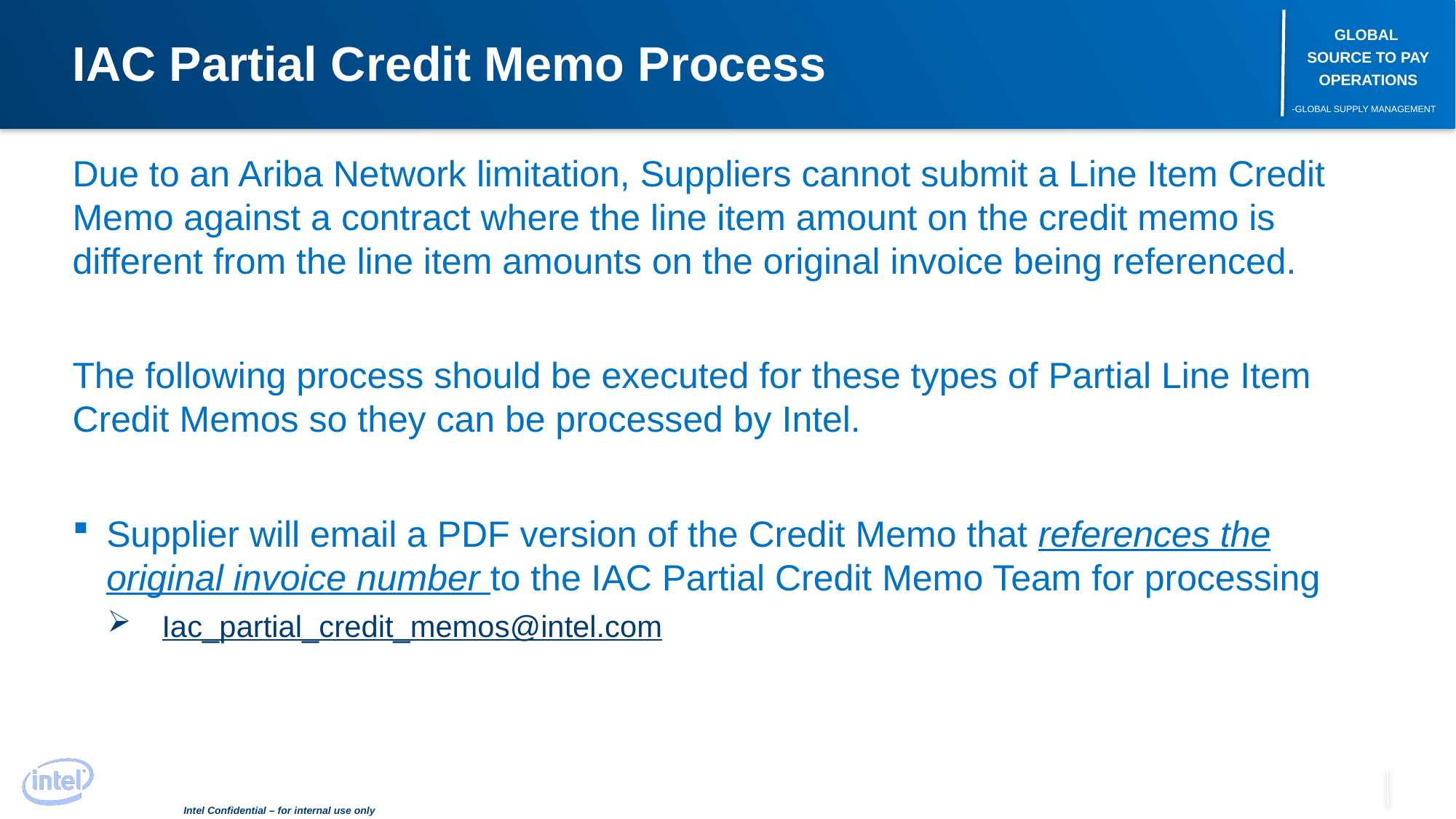

# IAC Partial Credit Memo Process
Due to an Ariba Network limitation, Suppliers cannot submit a Line Item Credit Memo against a contract where the line item amount on the credit memo is different from the line item amounts on the original invoice being referenced.

The following process should be executed for these types of Partial Line Item Credit Memos so they can be processed by Intel.

Supplier will email a PDF version of the Credit Memo that references the original invoice number to the IAC Partial Credit Memo Team for processing
Iac_partial_credit_memos@intel.com